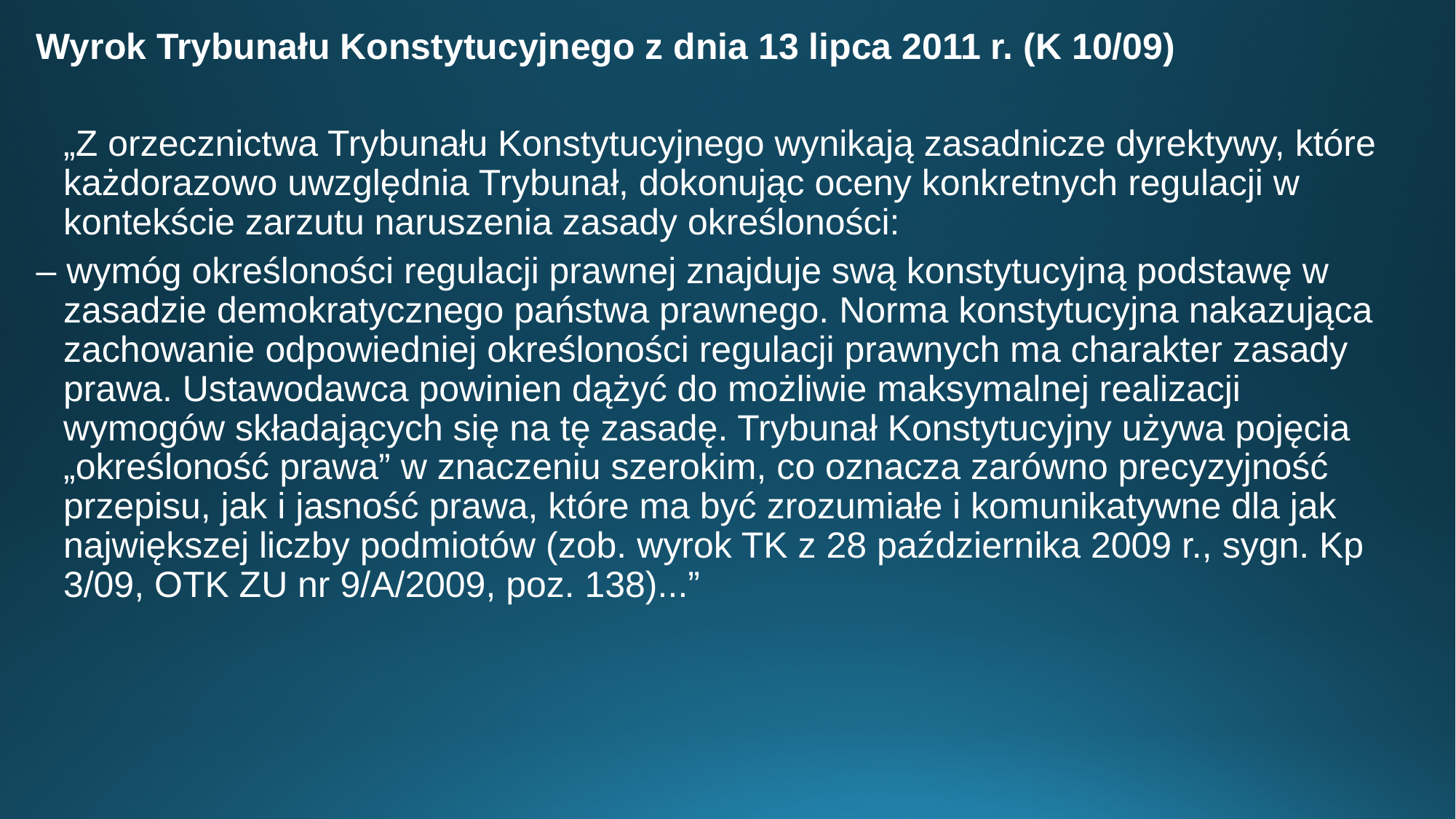

Wyrok Trybunału Konstytucyjnego z dnia 13 lipca 2011 r. (K 10/09)

	„Z orzecznictwa Trybunału Konstytucyjnego wynikają zasadnicze dyrektywy, które każdorazowo uwzględnia Trybunał, dokonując oceny konkretnych regulacji w kontekście zarzutu naruszenia zasady określoności:
– wymóg określoności regulacji prawnej znajduje swą konstytucyjną podstawę w zasadzie demokratycznego państwa prawnego. Norma konstytucyjna nakazująca zachowanie odpowiedniej określoności regulacji prawnych ma charakter zasady prawa. Ustawodawca powinien dążyć do możliwie maksymalnej realizacji wymogów składających się na tę zasadę. Trybunał Konstytucyjny używa pojęcia „określoność prawa” w znaczeniu szerokim, co oznacza zarówno precyzyjność przepisu, jak i jasność prawa, które ma być zrozumiałe i komunikatywne dla jak największej liczby podmiotów (zob. wyrok TK z 28 października 2009 r., sygn. Kp 3/09, OTK ZU nr 9/A/2009, poz. 138)...”